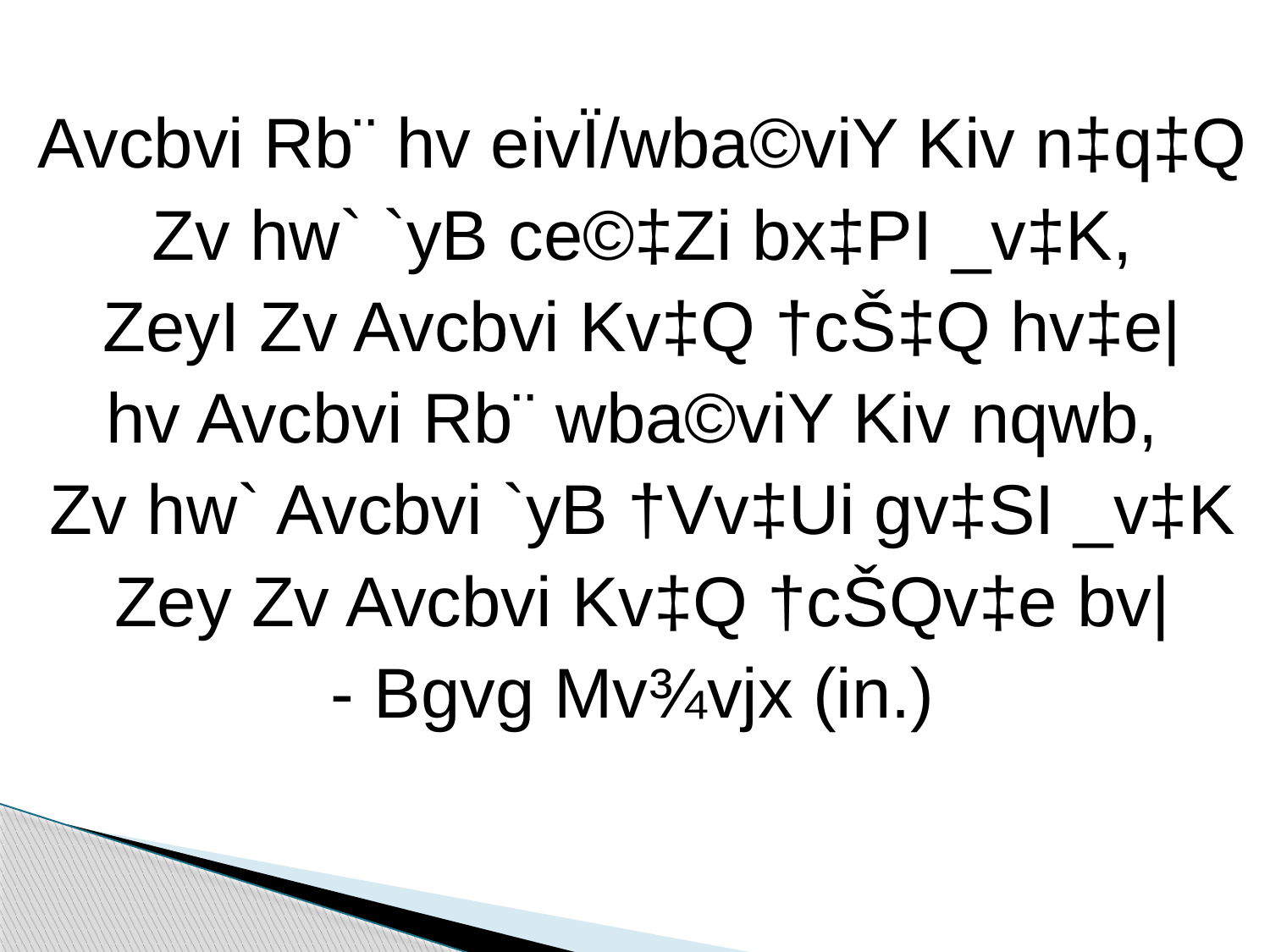

Avcbvi Rb¨ hv eivÏ/wba©viY Kiv n‡q‡Q
Zv hw` `yB ce©‡Zi bx‡PI _v‡K,
ZeyI Zv Avcbvi Kv‡Q †cŠ‡Q hv‡e|
hv Avcbvi Rb¨ wba©viY Kiv nqwb,
Zv hw` Avcbvi `yB †Vv‡Ui gv‡SI _v‡K
Zey Zv Avcbvi Kv‡Q †cŠQv‡e bv|
- Bgvg Mv¾vjx (in.)